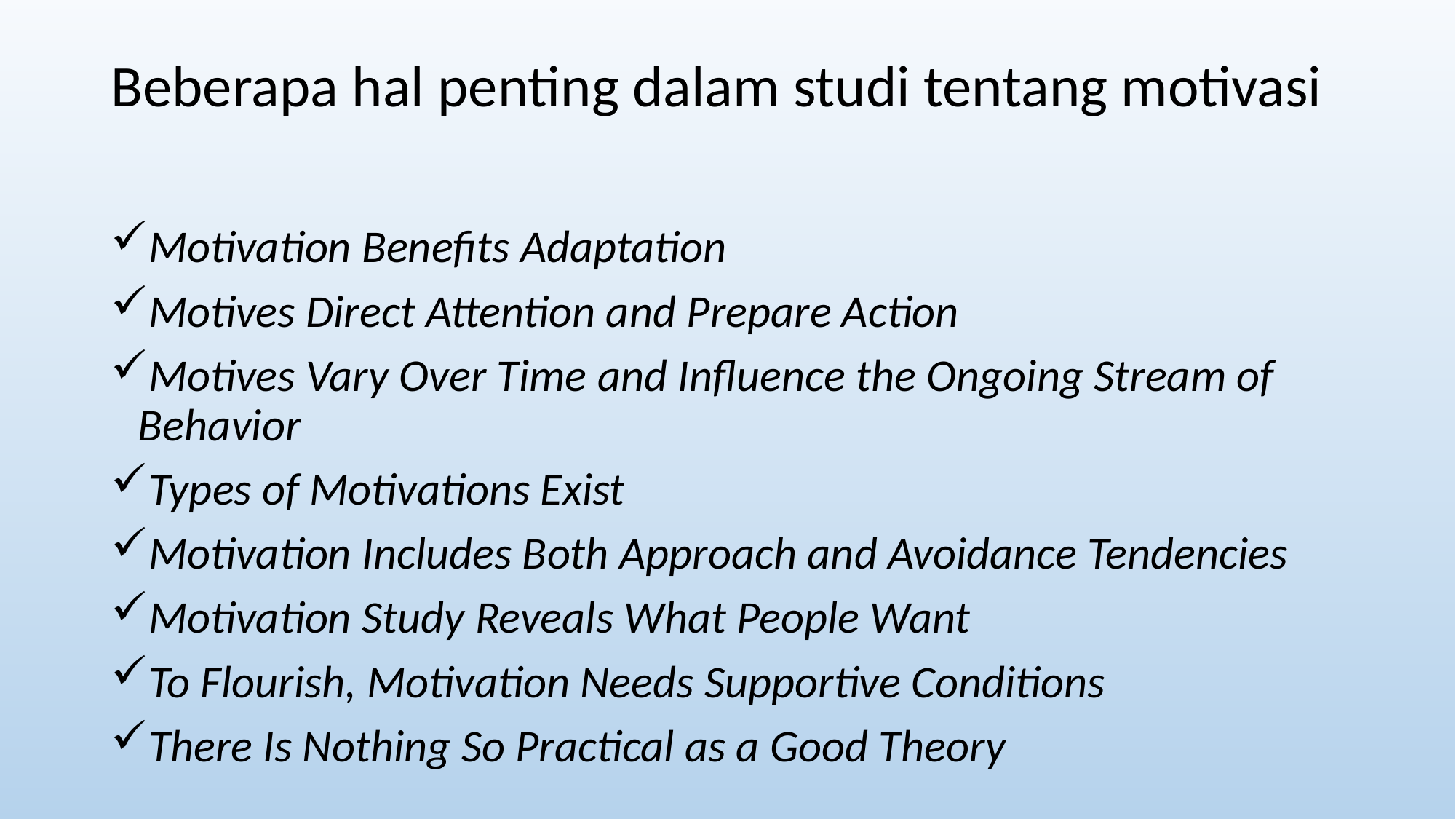

# Beberapa hal penting dalam studi tentang motivasi
Motivation Benefits Adaptation
Motives Direct Attention and Prepare Action
Motives Vary Over Time and Influence the Ongoing Stream of Behavior
Types of Motivations Exist
Motivation Includes Both Approach and Avoidance Tendencies
Motivation Study Reveals What People Want
To Flourish, Motivation Needs Supportive Conditions
There Is Nothing So Practical as a Good Theory